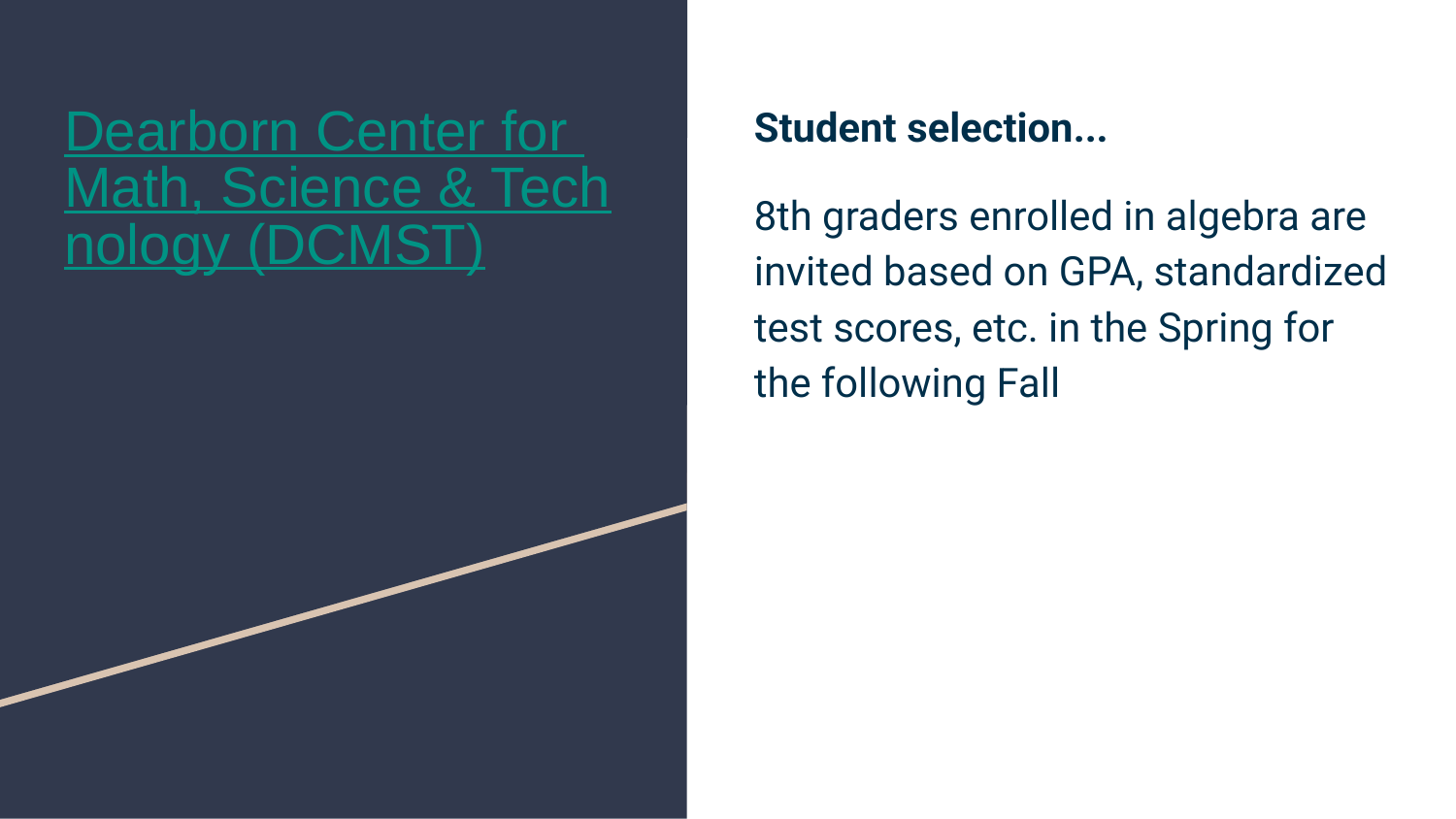

# Dearborn Center for Math, Science & Technology (DCMST)
Student selection...
8th graders enrolled in algebra are invited based on GPA, standardized test scores, etc. in the Spring for the following Fall